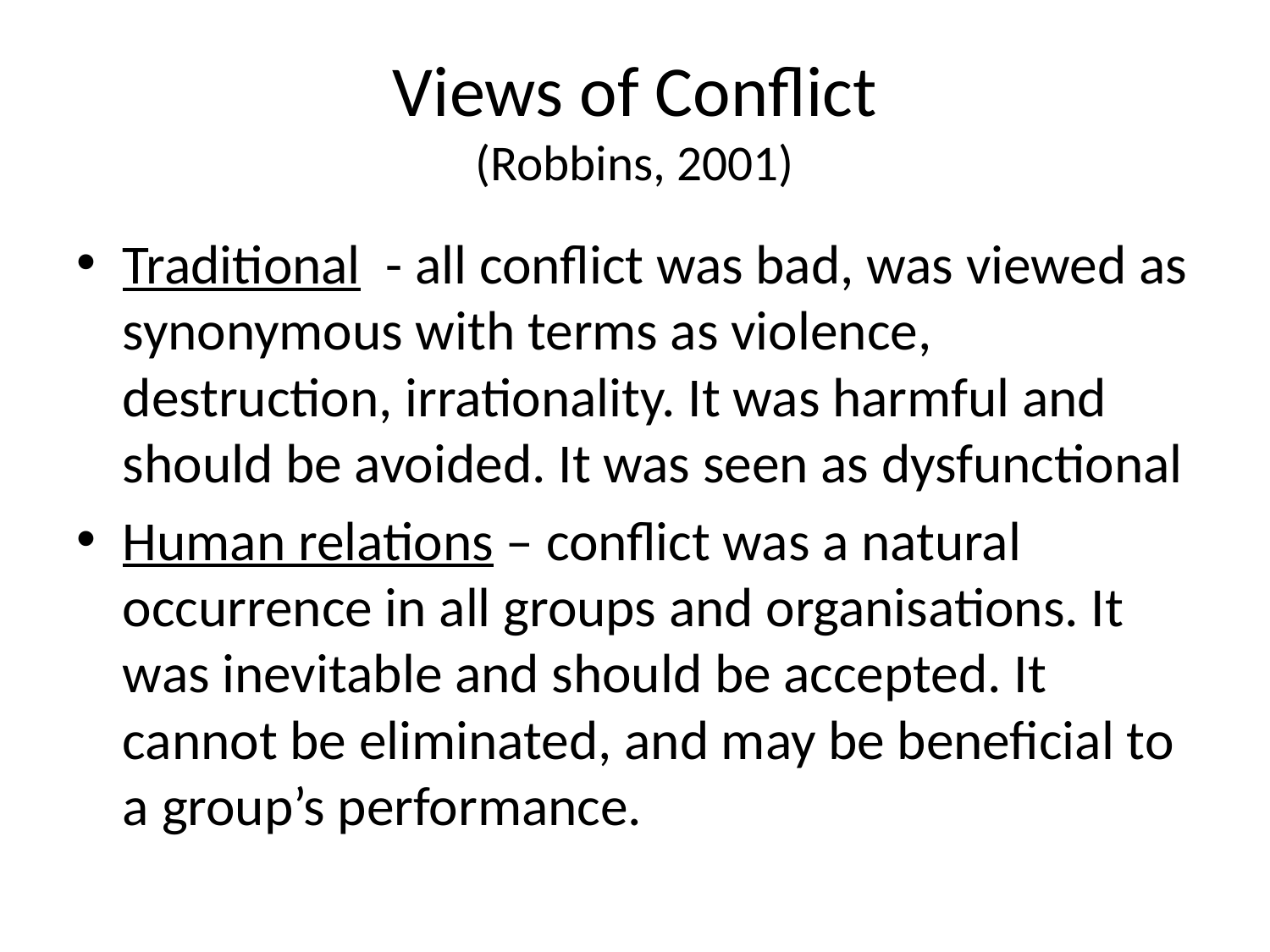

# Views of Conflict (Robbins, 2001)
Traditional  - all conflict was bad, was viewed as synonymous with terms as violence, destruction, irrationality. It was harmful and should be avoided. It was seen as dysfunctional
Human relations – conflict was a natural occurrence in all groups and organisations. It was inevitable and should be accepted. It cannot be eliminated, and may be beneficial to a group’s performance.